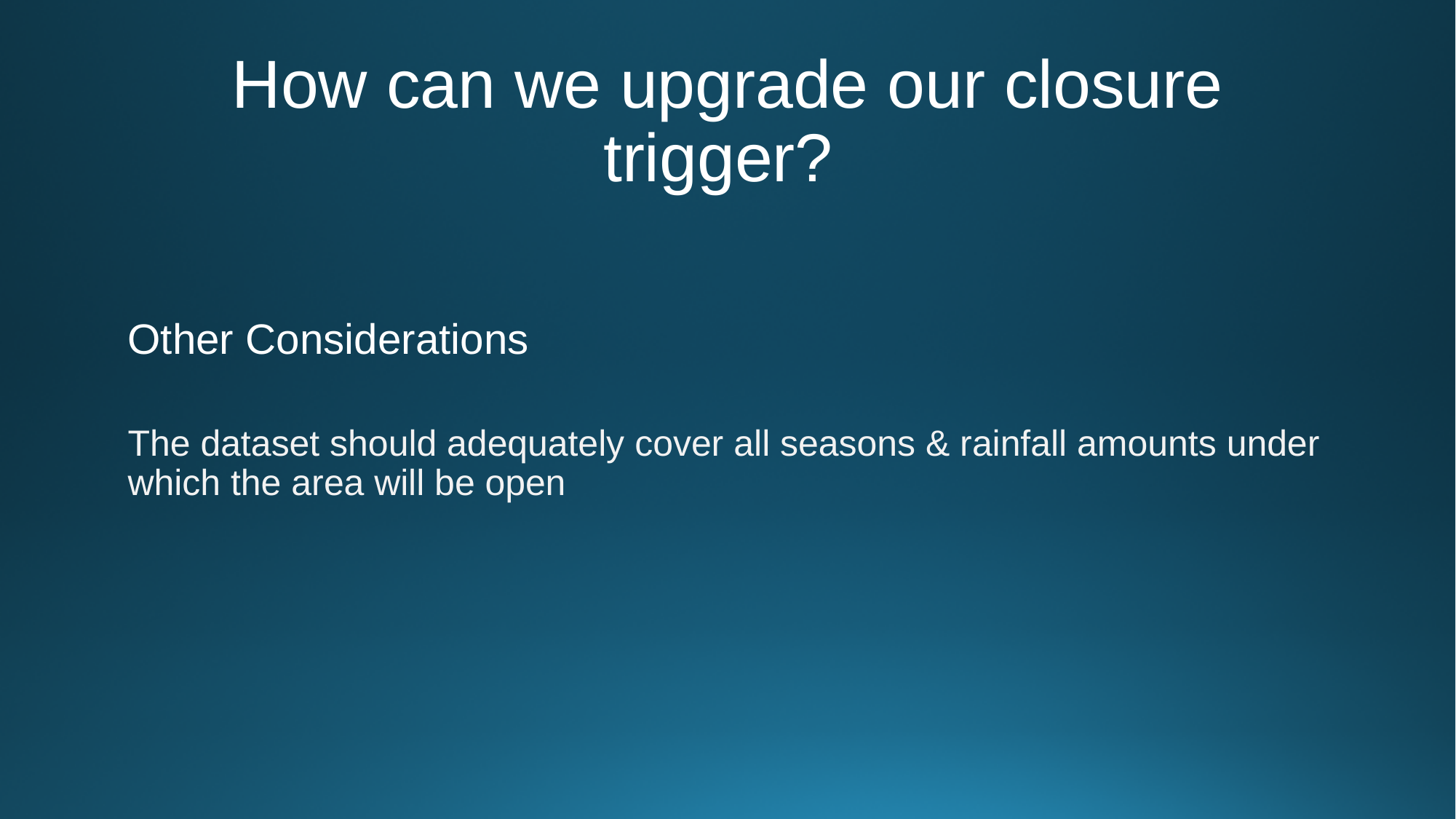

# How can we upgrade our closure trigger?
Other Considerations

The dataset should adequately cover all seasons & rainfall amounts under which the area will be open